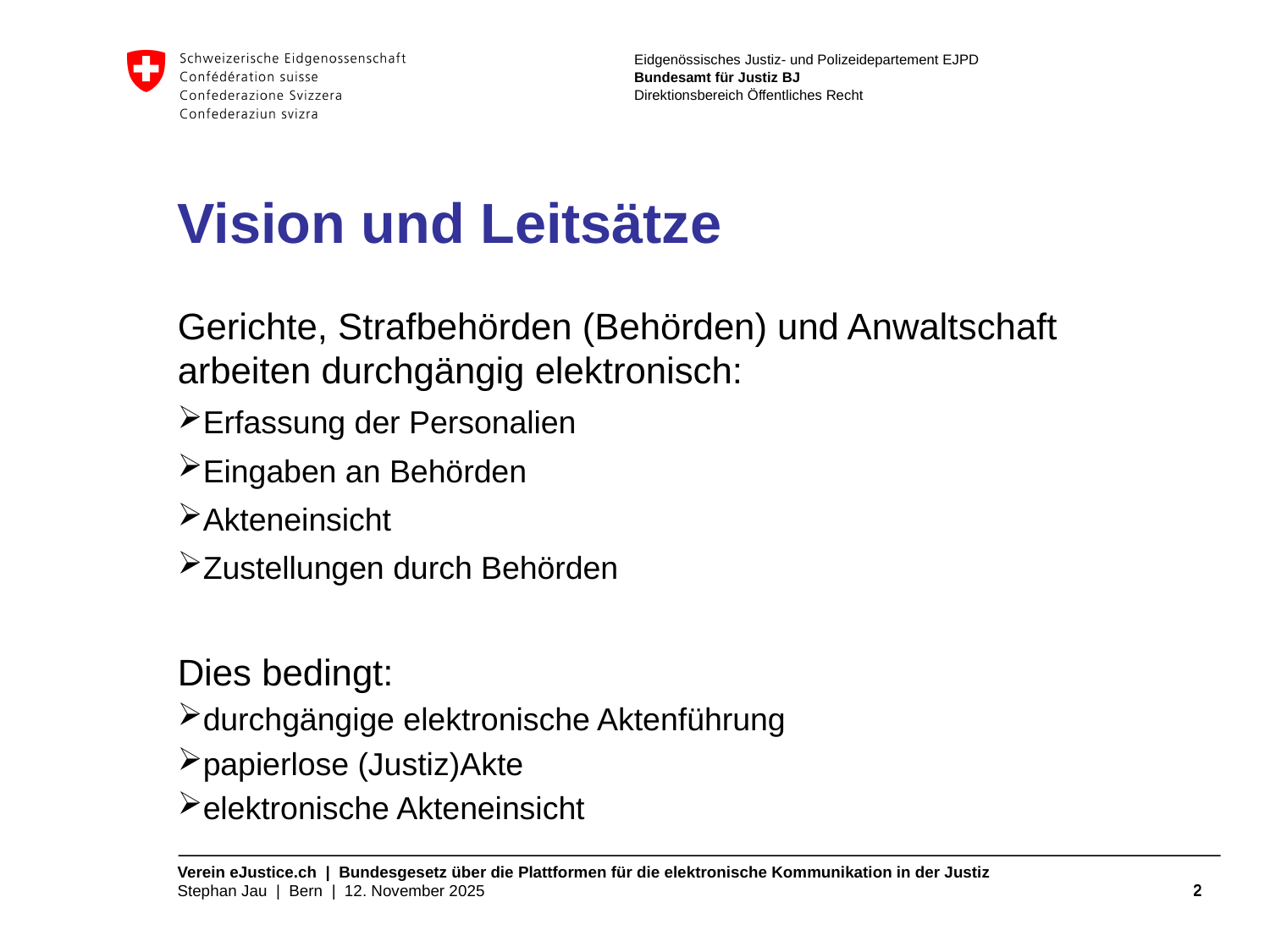

# Vision und Leitsätze
Gerichte, Strafbehörden (Behörden) und Anwaltschaft arbeiten durchgängig elektronisch:
Erfassung der Personalien
Eingaben an Behörden
Akteneinsicht
Zustellungen durch Behörden

Dies bedingt:
durchgängige elektronische Aktenführung
papierlose (Justiz)Akte
elektronische Akteneinsicht

2
2